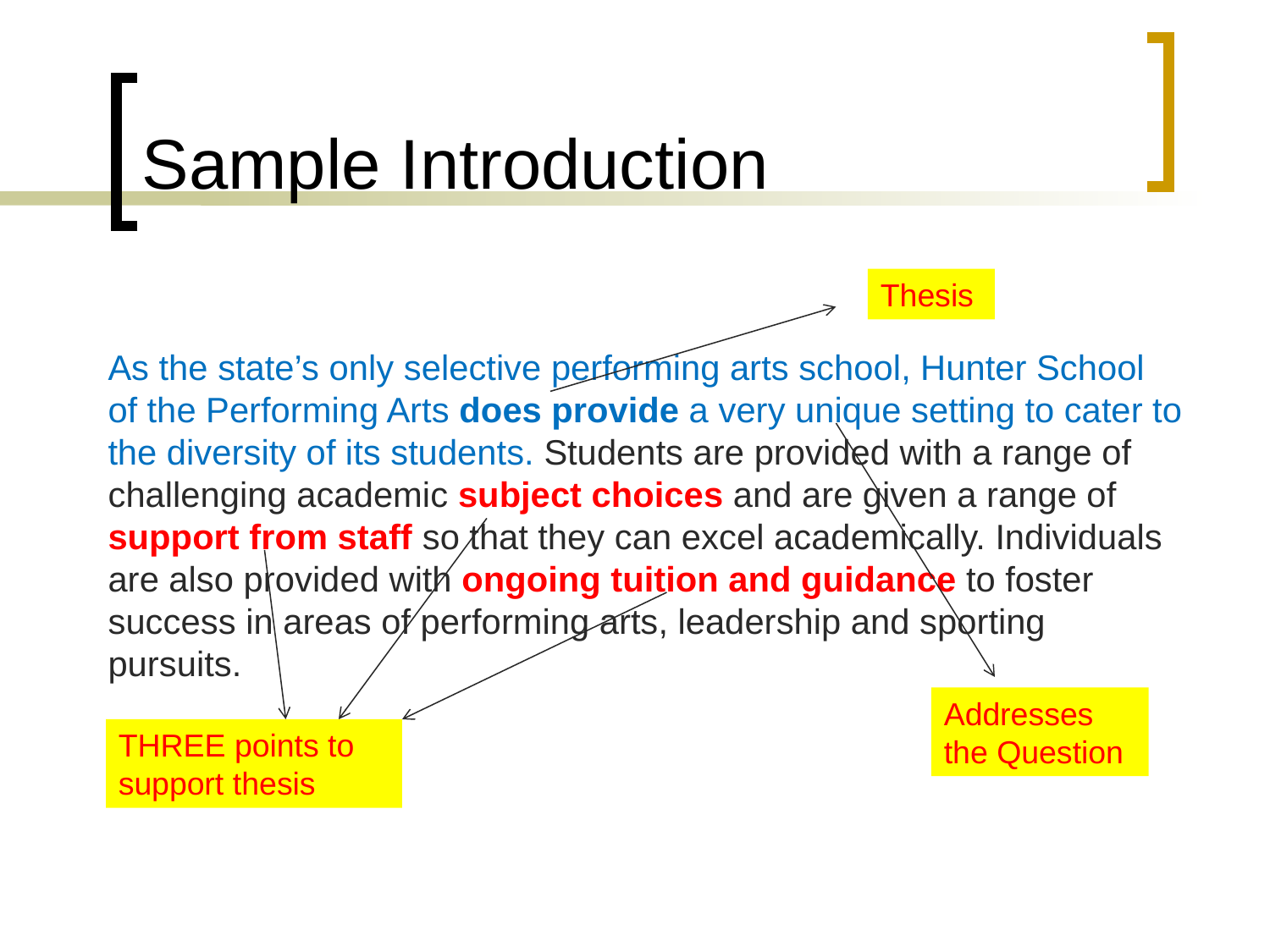

# Sample Introduction
Thesis
As the state’s only selective performing arts school, Hunter School of the Performing Arts does provide a very unique setting to cater to the diversity of its students. Students are provided with a range of challenging academic subject choices and are given a range of support from staff so that they can excel academically. Individuals are also provided with ongoing tuition and guidance to foster success in areas of performing arts, leadership and sporting pursuits.
Addresses the Question
THREE points to support thesis